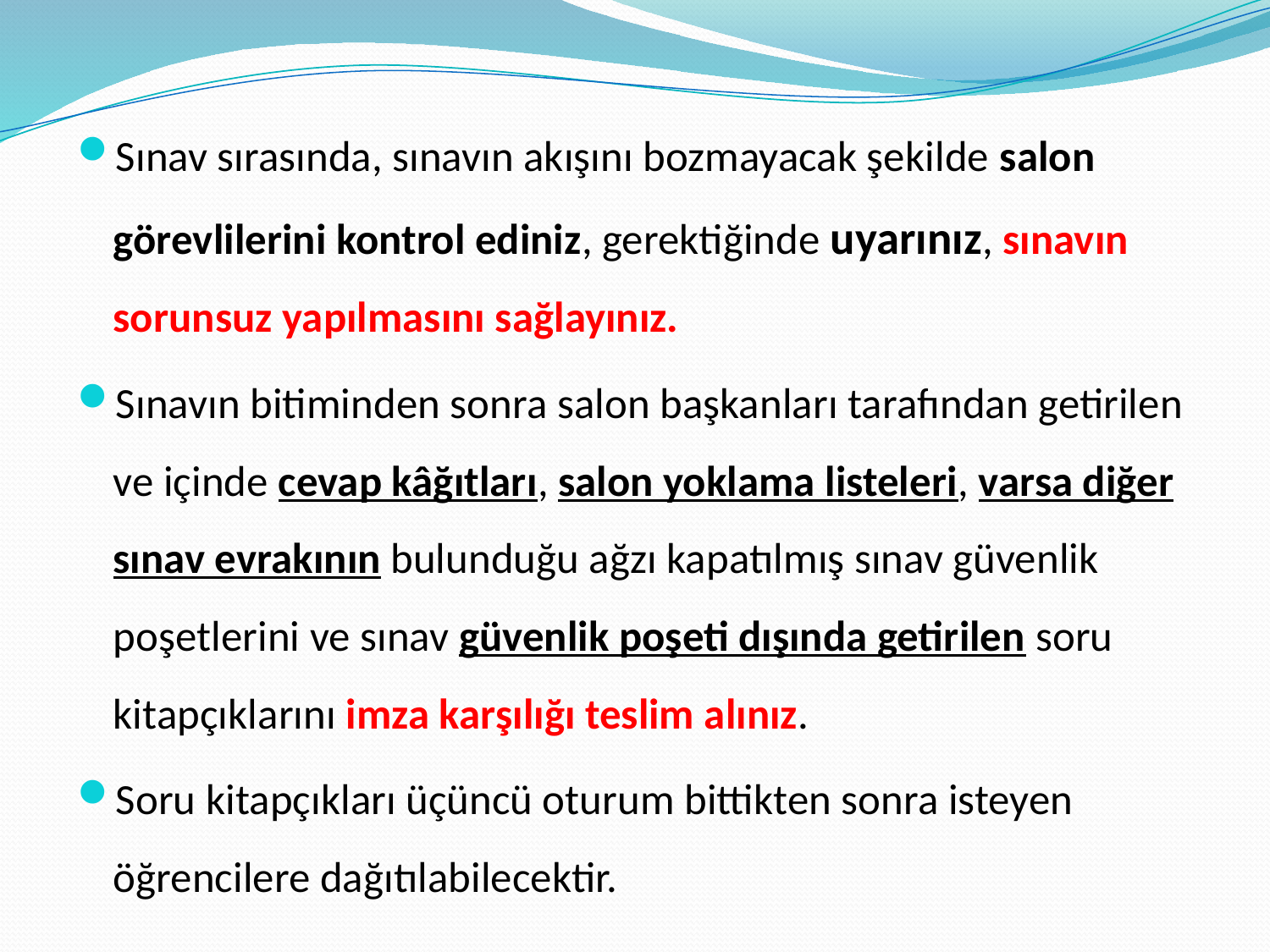

Sınav sırasında, sınavın akışını bozmayacak şekilde salon görevlilerini kontrol ediniz, gerektiğinde uyarınız, sınavın sorunsuz yapılmasını sağlayınız.
Sınavın bitiminden sonra salon başkanları tarafından getirilen ve içinde cevap kâğıtları, salon yoklama listeleri, varsa diğer sınav evrakının bulunduğu ağzı kapatılmış sınav güvenlik poşetlerini ve sınav güvenlik poşeti dışında getirilen soru kitapçıklarını imza karşılığı teslim alınız.
Soru kitapçıkları üçüncü oturum bittikten sonra isteyen öğrencilere dağıtılabilecektir.